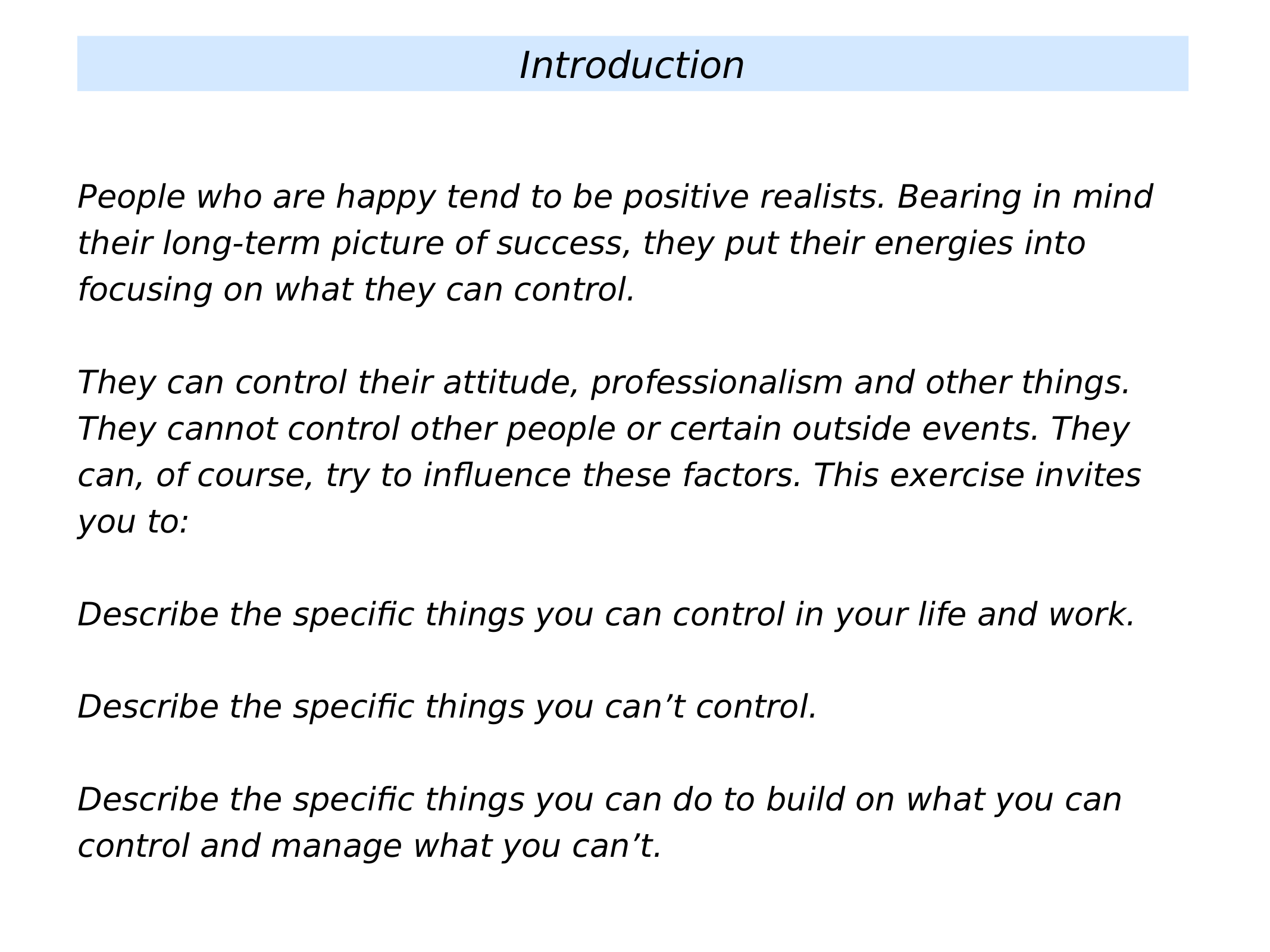

Introduction
People who are happy tend to be positive realists. Bearing in mind their long-term picture of success, they put their energies into focusing on what they can control.

They can control their attitude, professionalism and other things. They cannot control other people or certain outside events. They can, of course, try to influence these factors. This exercise invites you to:

Describe the specific things you can control in your life and work.

Describe the specific things you can’t control.

Describe the specific things you can do to build on what you can control and manage what you can’t.